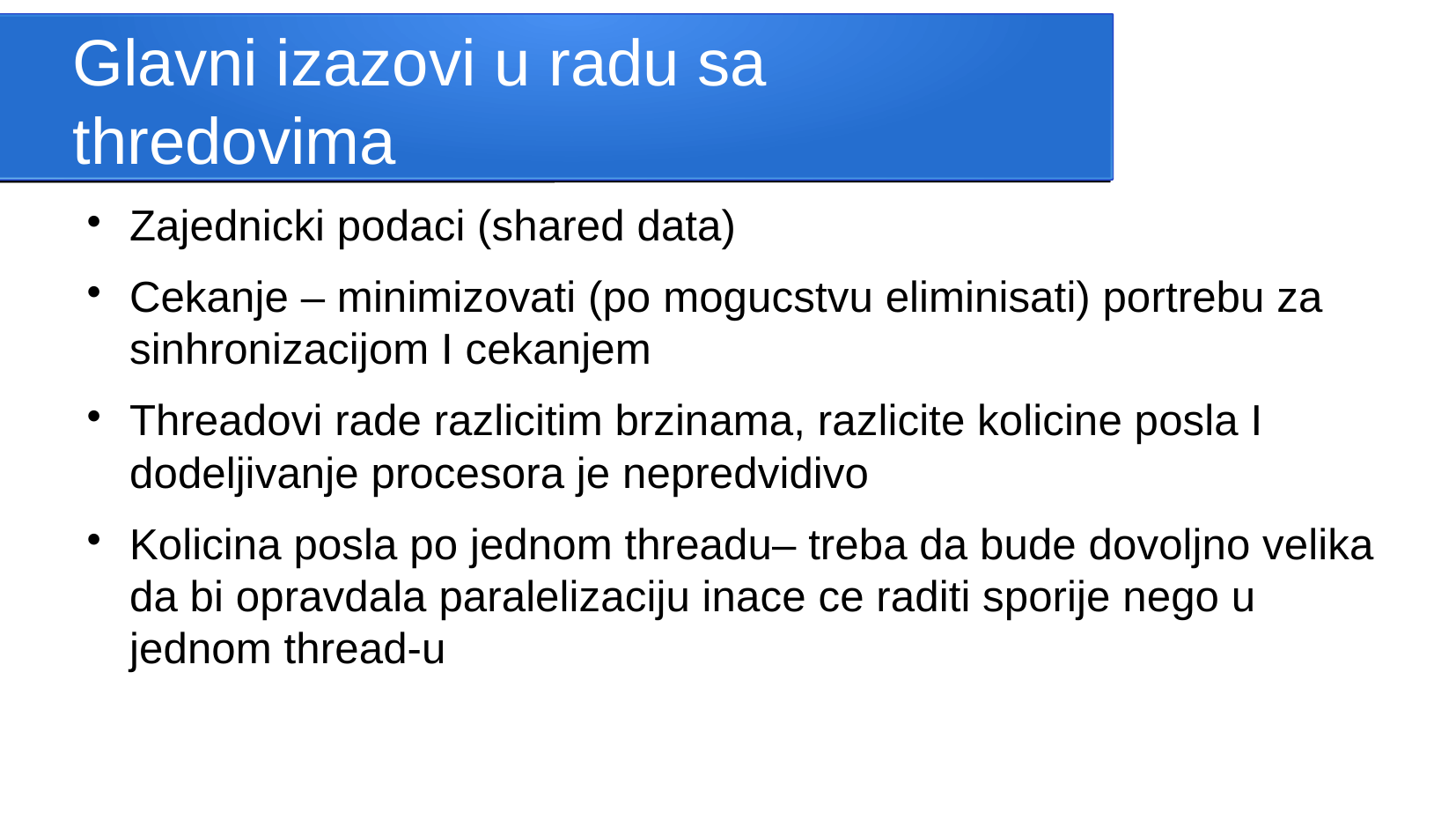

Glavni izazovi u radu sa thredovima
Zajednicki podaci (shared data)
Cekanje – minimizovati (po mogucstvu eliminisati) portrebu za sinhronizacijom I cekanjem
Threadovi rade razlicitim brzinama, razlicite kolicine posla I dodeljivanje procesora je nepredvidivo
Kolicina posla po jednom threadu– treba da bude dovoljno velika da bi opravdala paralelizaciju inace ce raditi sporije nego u jednom thread-u